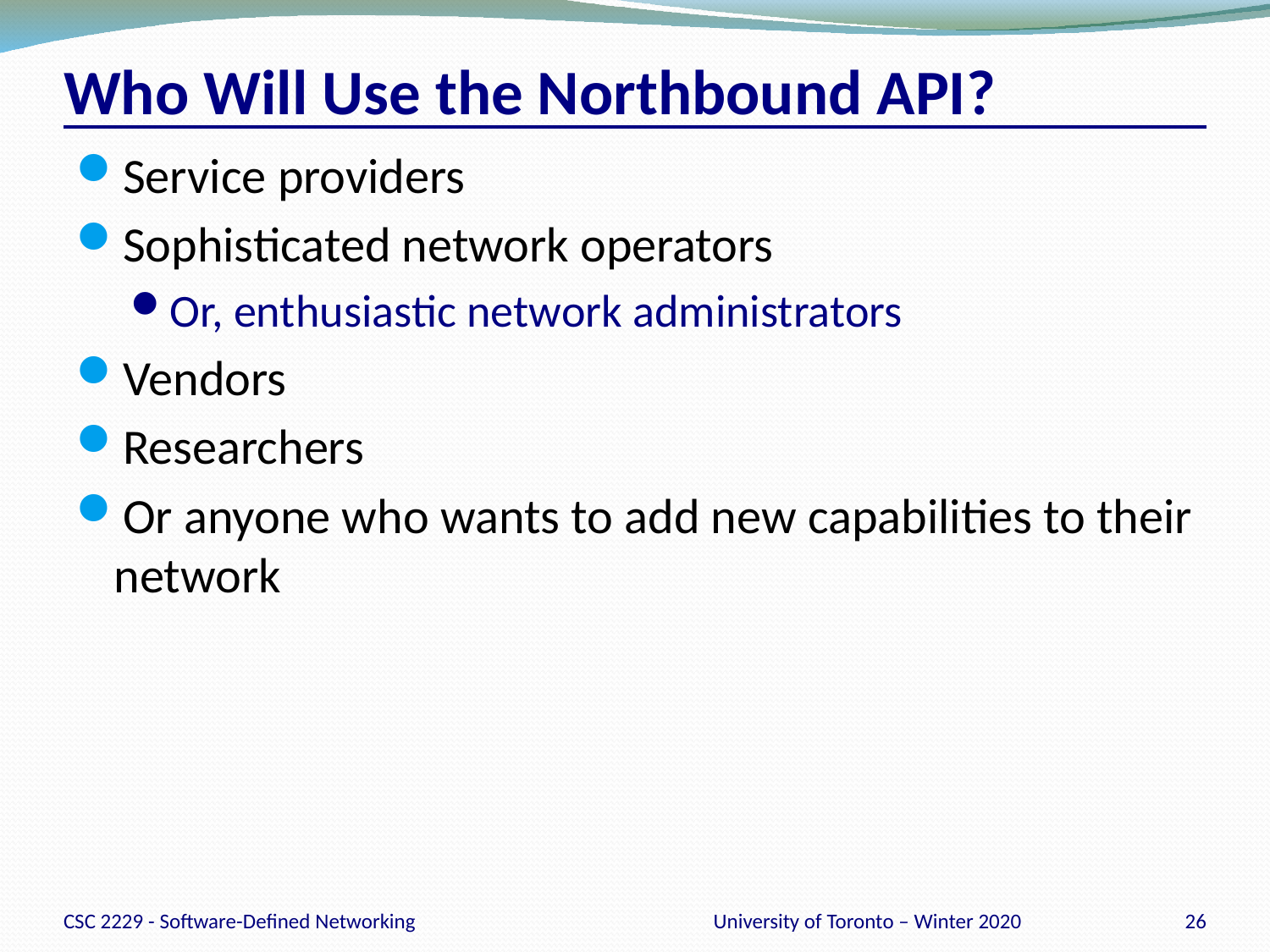

# Who Will Use the Northbound API?
Service providers
Sophisticated network operators
Or, enthusiastic network administrators
Vendors
Researchers
Or anyone who wants to add new capabilities to their network

CSC 2229 - Software-Defined Networking
University of Toronto – Winter 2020
26